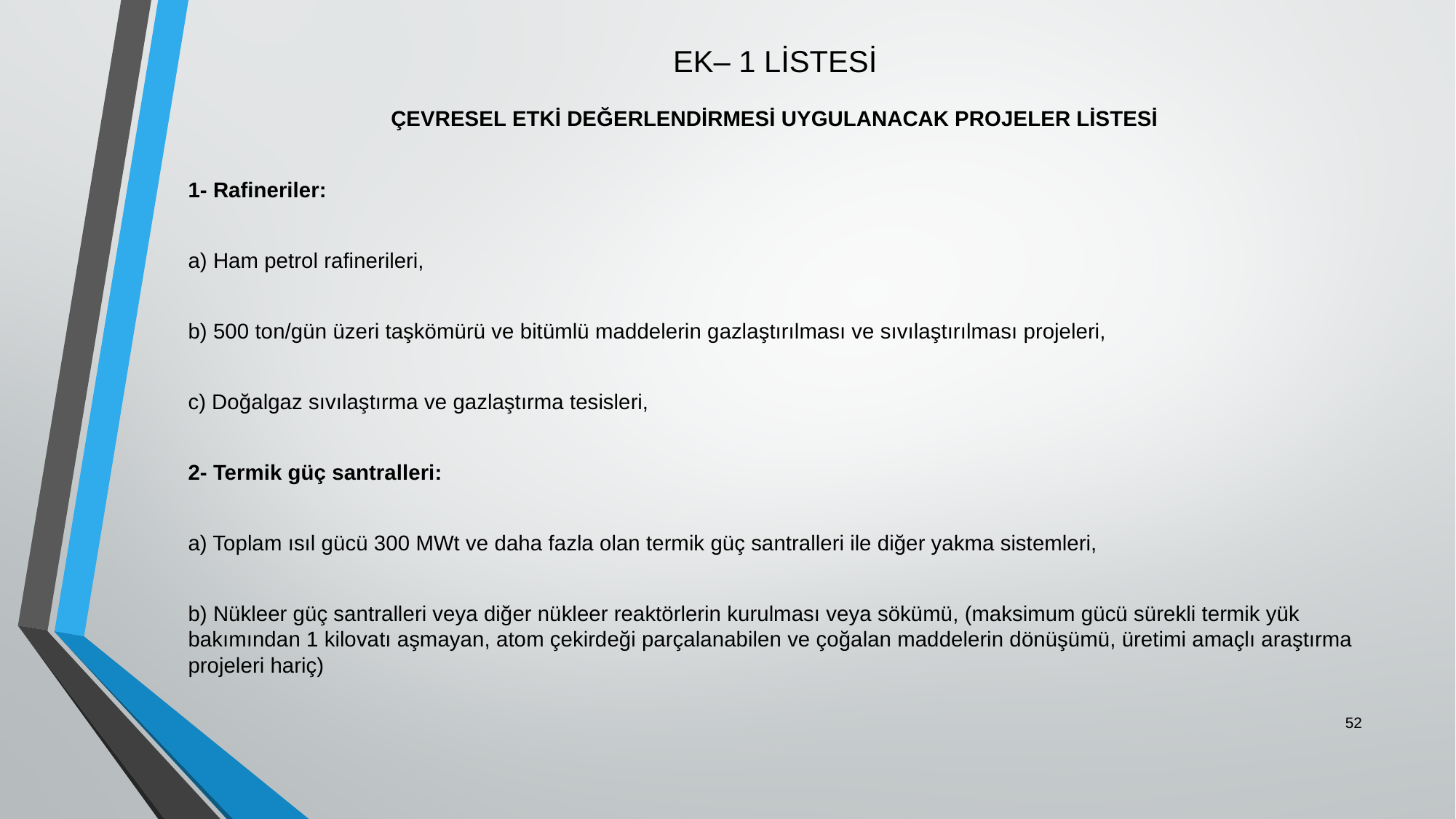

# EK– 1 LİSTESİ
ÇEVRESEL ETKİ DEĞERLENDİRMESİ UYGULANACAK PROJELER LİSTESİ

1- Rafineriler:

a) Ham petrol rafinerileri,

b) 500 ton/gün üzeri taşkömürü ve bitümlü maddelerin gazlaştırılması ve sıvılaştırılması projeleri,

c) Doğalgaz sıvılaştırma ve gazlaştırma tesisleri,

2- Termik güç santralleri:

a) Toplam ısıl gücü 300 MWt ve daha fazla olan termik güç santralleri ile diğer yakma sistemleri,

b) Nükleer güç santralleri veya diğer nükleer reaktörlerin kurulması veya sökümü, (maksimum gücü sürekli termik yük bakımından 1 kilovatı aşmayan, atom çekirdeği parçalanabilen ve çoğalan maddelerin dönüşümü, üretimi amaçlı araştırma projeleri hariç)

52